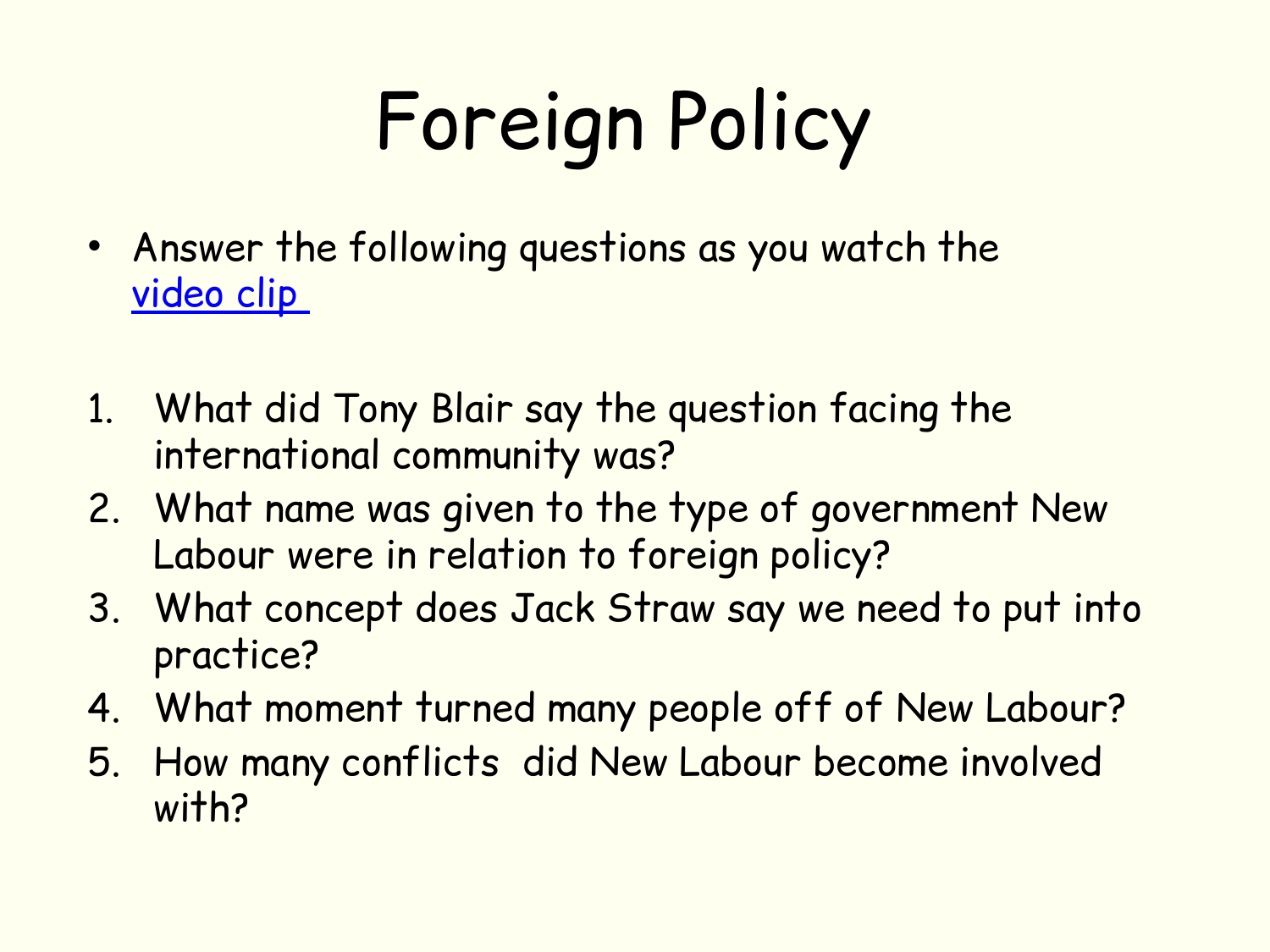

# Foreign Policy
Answer the following questions as you watch the video clip

What did Tony Blair say the question facing the international community was?
What name was given to the type of government New Labour were in relation to foreign policy?
What concept does Jack Straw say we need to put into practice?
What moment turned many people off of New Labour?
How many conflicts  did New Labour become involved with?